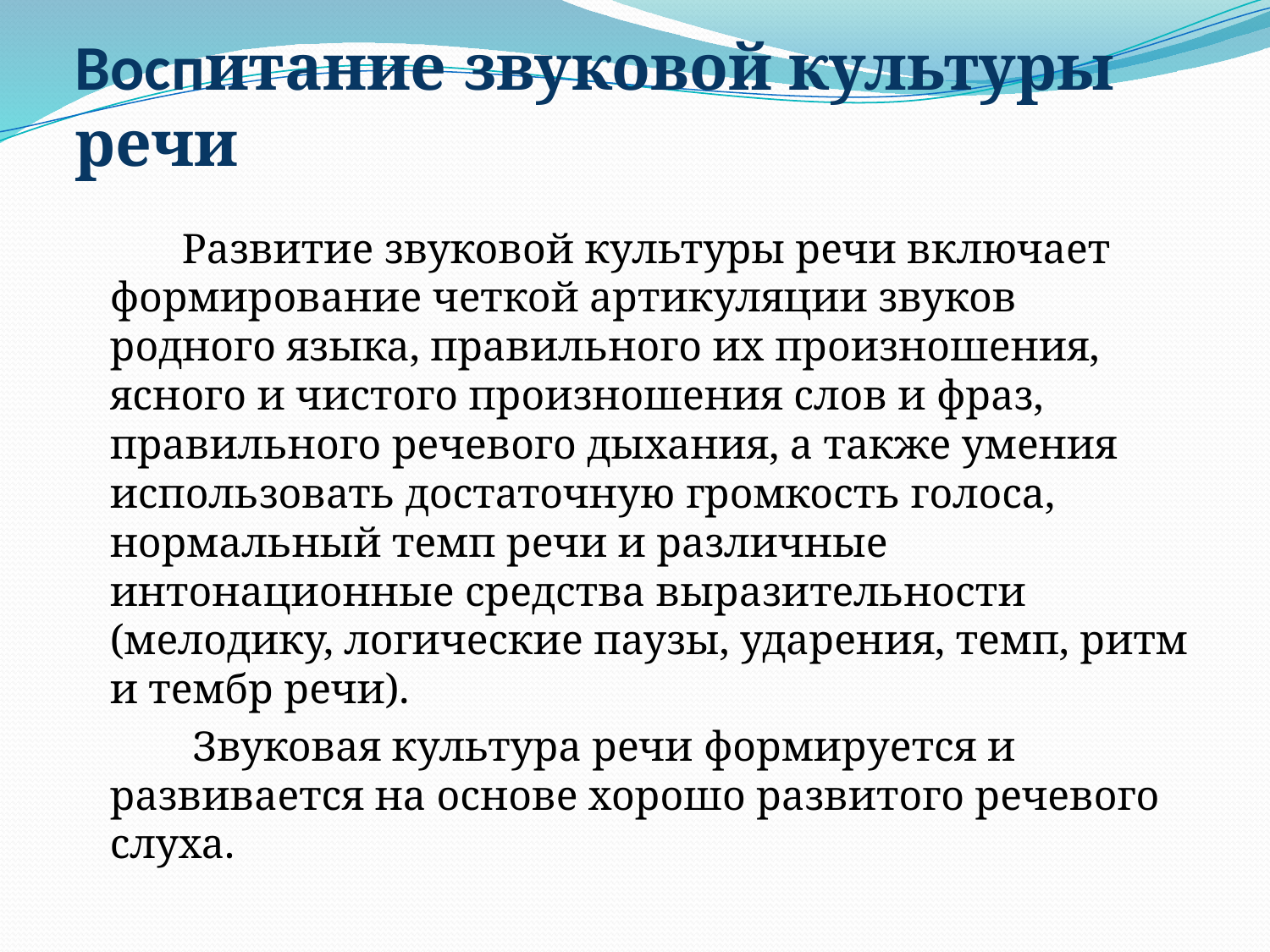

# Воспитание звуковой культуры речи
          Развитие звуковой культуры речи включает формирование четкой артикуляции звуков родного языка, правильного их произношения, ясного и чистого произношения слов и фраз, правильного речевого дыхания, а также умения использовать достаточную громкость голоса, нормальный темп речи и различные интонационные средства выразительности (мелодику, логические паузы, ударения, темп, ритм и тембр речи).
           Звуковая культура речи формируется и развивается на основе хорошо развитого речевого слуха.